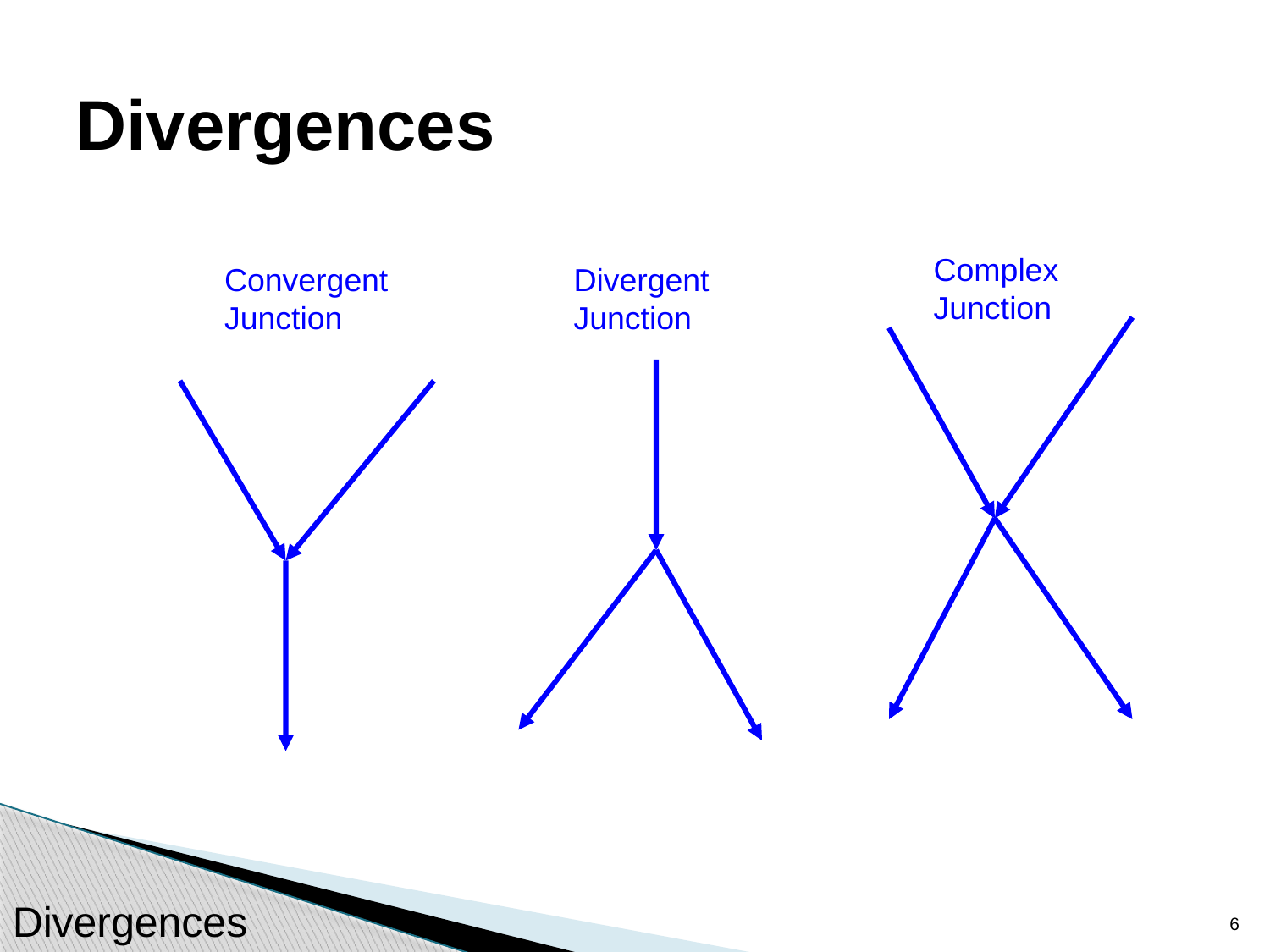

# Divergences
Complex
Junction
Convergent
Junction
Divergent
Junction

Divergences
6